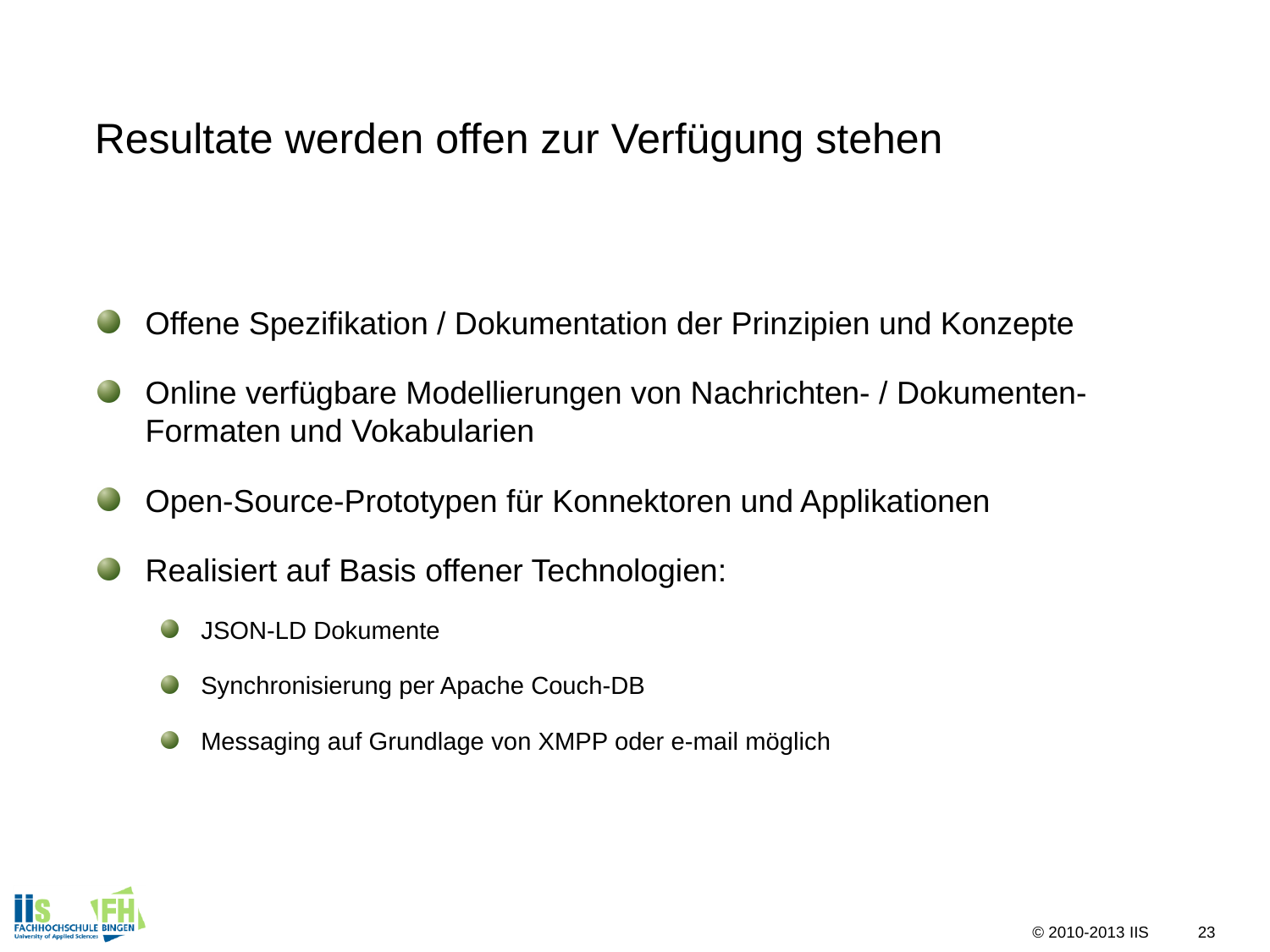

# Resultate werden offen zur Verfügung stehen
Offene Spezifikation / Dokumentation der Prinzipien und Konzepte
Online verfügbare Modellierungen von Nachrichten- / Dokumenten-Formaten und Vokabularien
Open-Source-Prototypen für Konnektoren und Applikationen
Realisiert auf Basis offener Technologien:
JSON-LD Dokumente
Synchronisierung per Apache Couch-DB
Messaging auf Grundlage von XMPP oder e-mail möglich
23